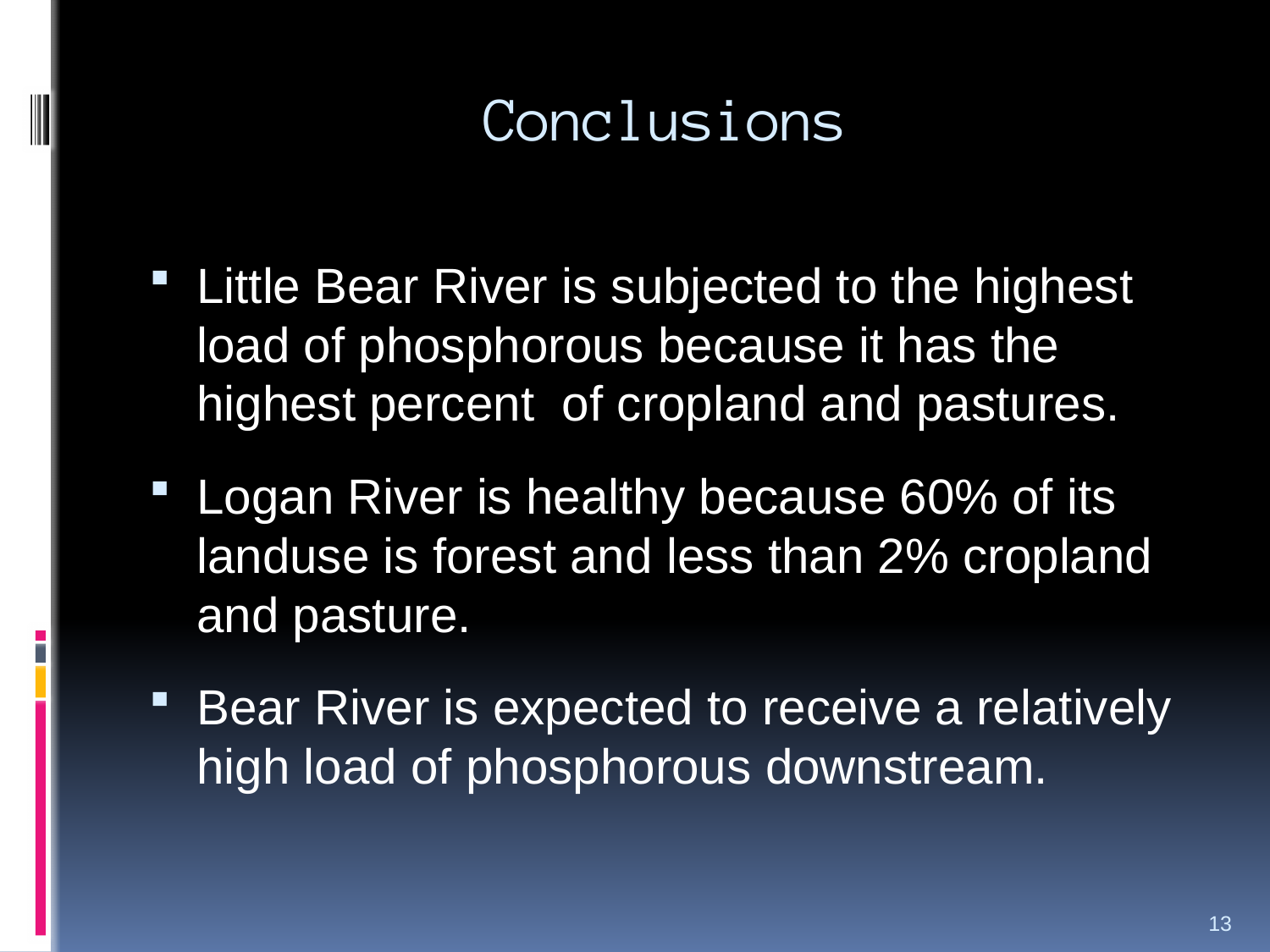

# Conclusions
Little Bear River is subjected to the highest load of phosphorous because it has the highest percent  of cropland and pastures.
Logan River is healthy because 60% of its landuse is forest and less than 2% cropland and pasture.
Bear River is expected to receive a relatively high load of phosphorous downstream.
13